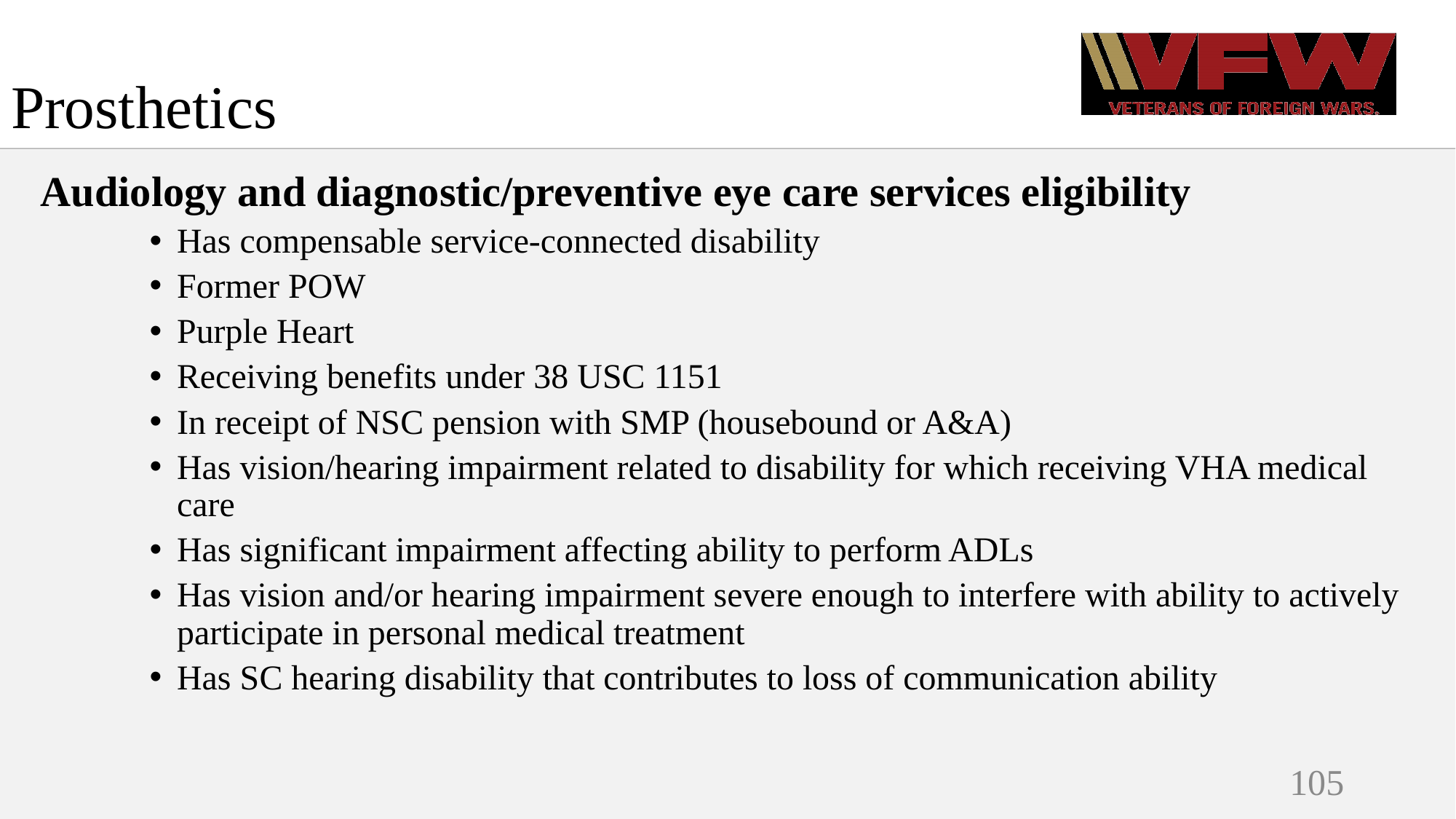

# Prosthetics
Audiology and diagnostic/preventive eye care services eligibility
Has compensable service-connected disability
Former POW
Purple Heart
Receiving benefits under 38 USC 1151
In receipt of NSC pension with SMP (housebound or A&A)
Has vision/hearing impairment related to disability for which receiving VHA medical care
Has significant impairment affecting ability to perform ADLs
Has vision and/or hearing impairment severe enough to interfere with ability to actively participate in personal medical treatment
Has SC hearing disability that contributes to loss of communication ability

105